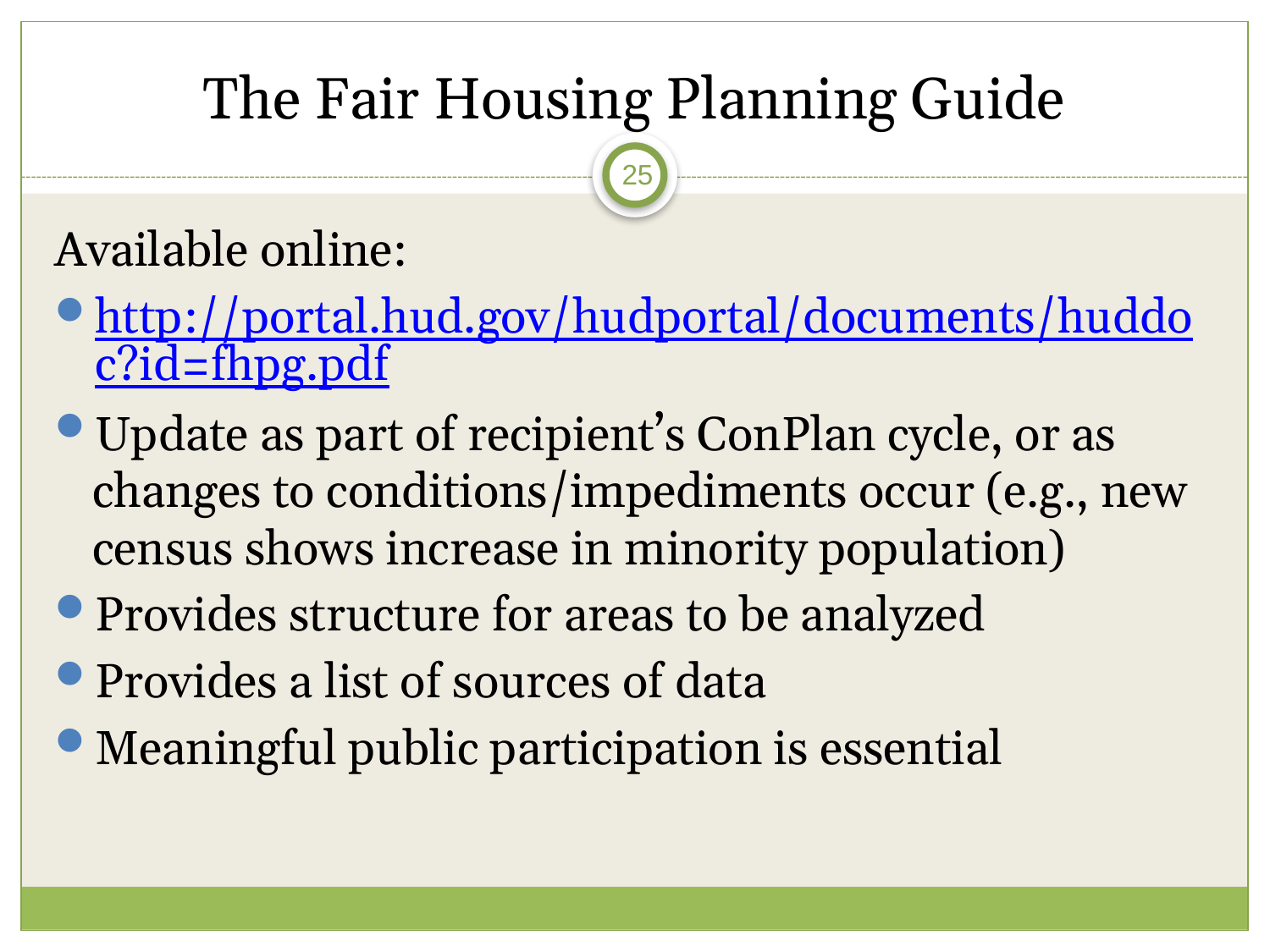

# The Fair Housing Planning Guide
25
Available online:
http://portal.hud.gov/hudportal/documents/huddoc?id=fhpg.pdf
Update as part of recipient’s ConPlan cycle, or as changes to conditions/impediments occur (e.g., new census shows increase in minority population)
Provides structure for areas to be analyzed
Provides a list of sources of data
Meaningful public participation is essential